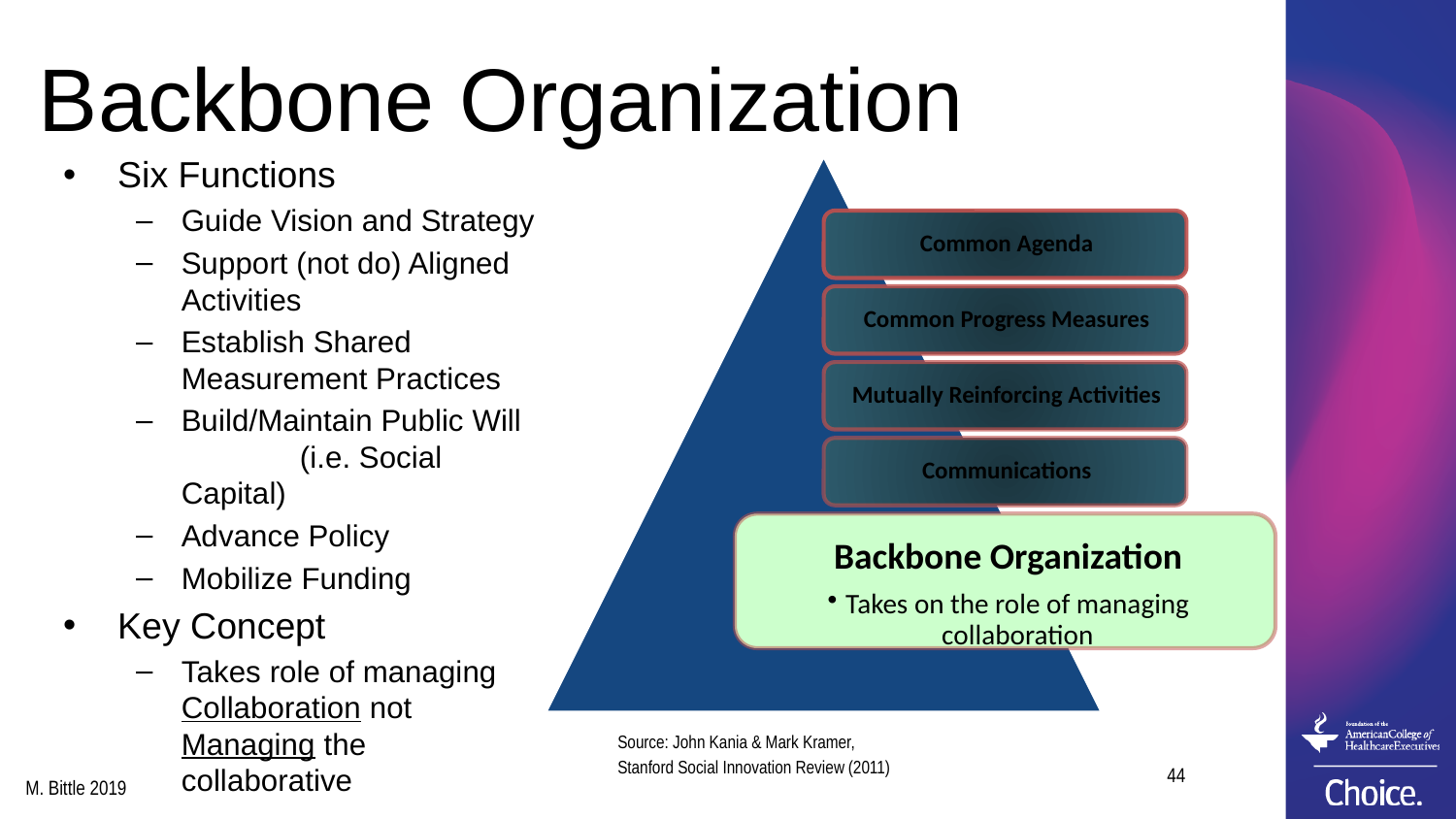

# Backbone Organization
Six Functions
Guide Vision and Strategy
Support (not do) Aligned Activities
Establish Shared Measurement Practices
Build/Maintain Public Will                 (i.e. Social Capital)
Advance Policy
Mobilize Funding
Key Concept
Takes role of managing Collaboration not Managing the collaborative
Common Agenda
Common Progress Measures
Mutually Reinforcing Activities
Communications
Backbone Organization
Takes on the role of managing collaboration
Source: John Kania & Mark Kramer,
Stanford Social Innovation Review (2011)
44
M. Bittle 2019